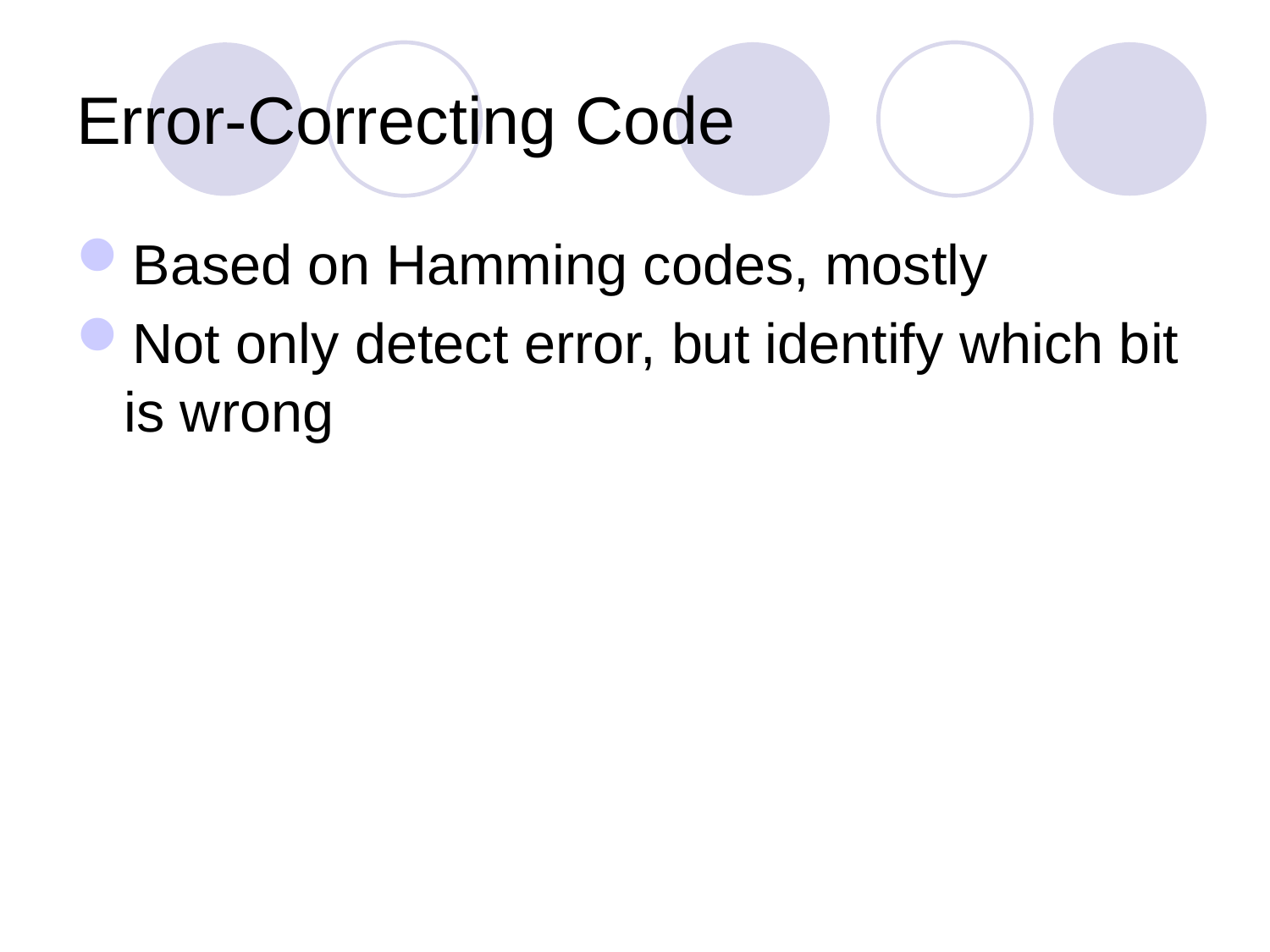

# Error-Correcting Code
Based on Hamming codes, mostly
Not only detect error, but identify which bit is wrong